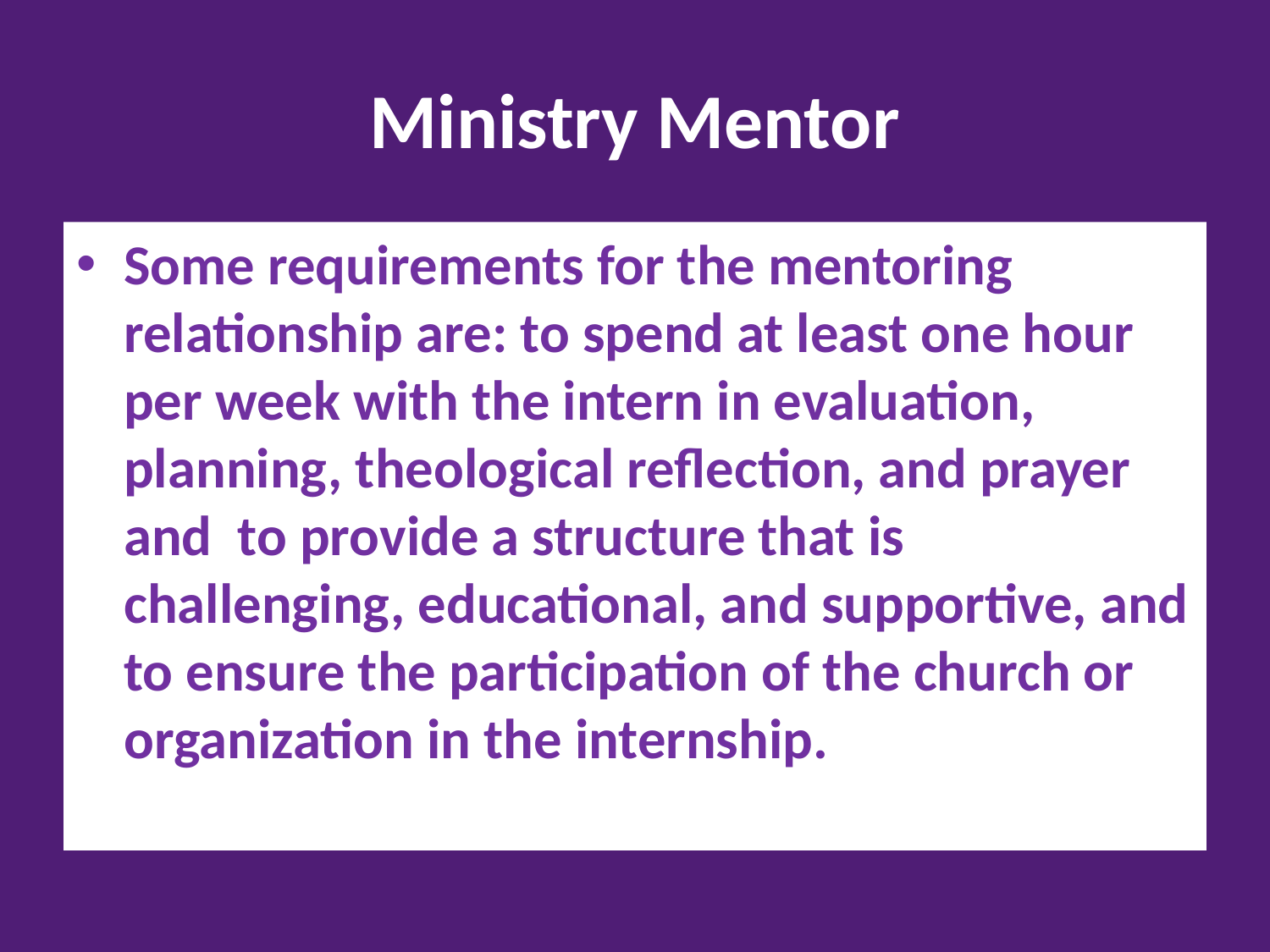

# Ministry Mentor
Some requirements for the mentoring relationship are: to spend at least one hour per week with the intern in evaluation, planning, theological reflection, and prayer and  to provide a structure that is challenging, educational, and supportive, and to ensure the participation of the church or organization in the internship.